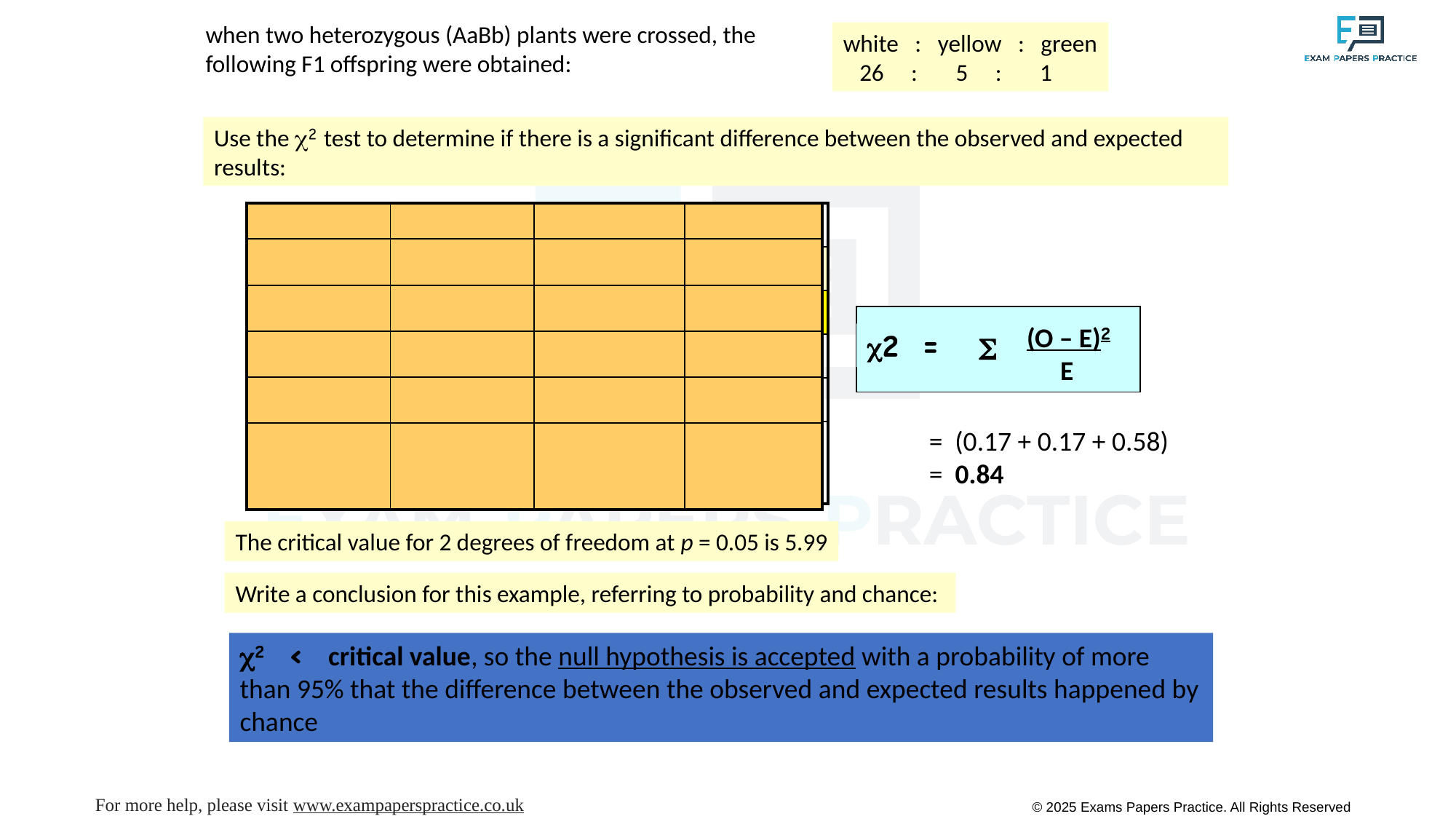

when two heterozygous (AaBb) plants were crossed, the following F1 offspring were obtained:
white   :   yellow   :   green
   26     :       5     :       1
Use the χ2 test to determine if there is a significant difference between the observed and expected results:
|  | white | yellow | green |
| --- | --- | --- | --- |
| O | 26 | 5 | 1 |
| E | 24 | 6 | 2 |
| O - E | 2 | - 1 | - 1 |
| (O – E)2 | 4 | 1 | 1 |
| (O - E)2 E | 0.17 | 0.17 | 0.50 |
|  |  |  |  |
| --- | --- | --- | --- |
|  |  |  |  |
|  |  |  |  |
|  |  |  |  |
|  |  |  |  |
|  |  |  |  |

    (O – E)2
       E
Σ
χ2  =
=  (0.17 + 0.17 + 0.58)
=  0.84
The critical value for 2 degrees of freedom at p = 0.05 is 5.99
Write a conclusion for this example, referring to probability and chance:
χ2  <  critical value, so the null hypothesis is accepted with a probability of more than 95% that the difference between the observed and expected results happened by chance